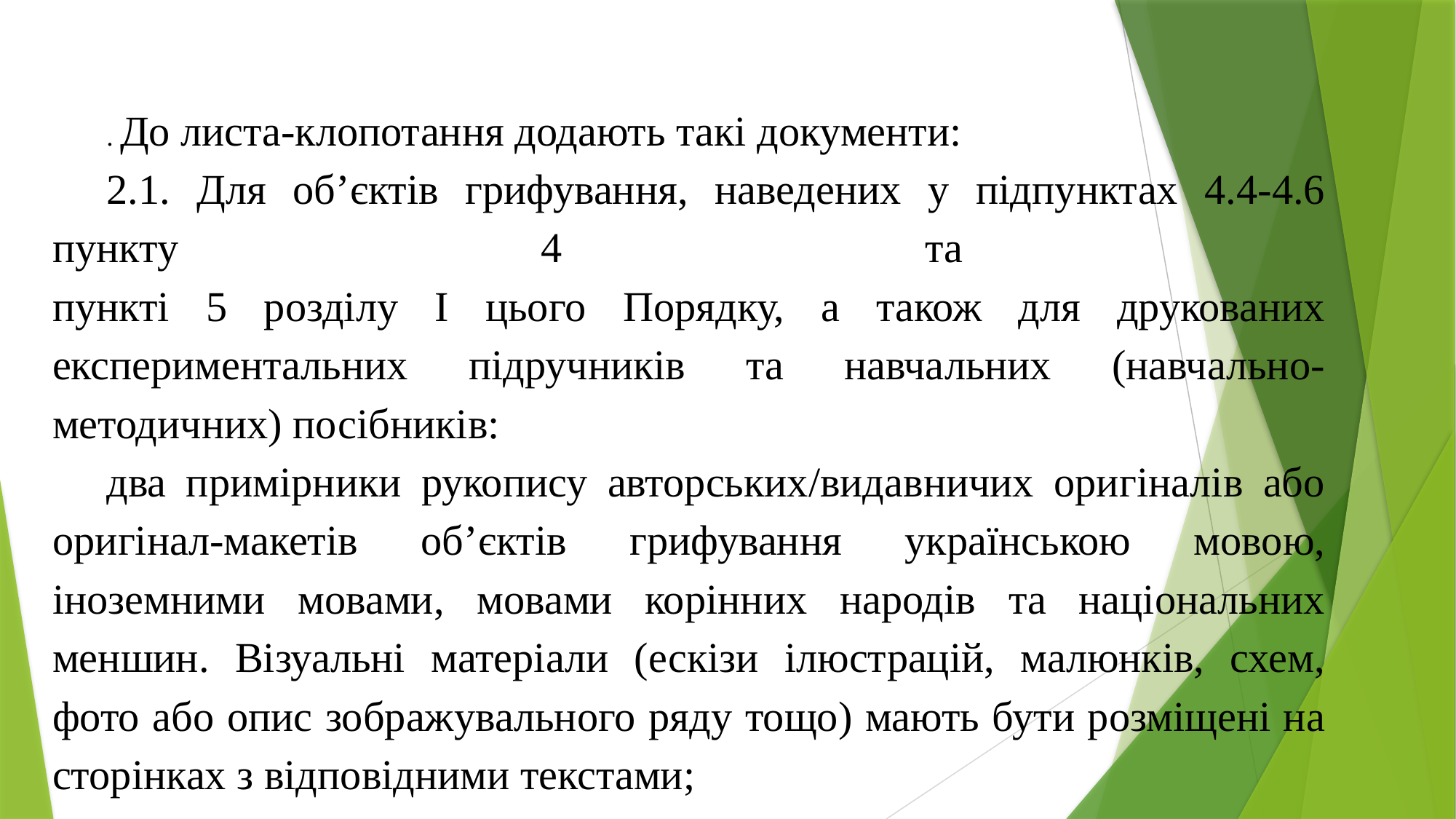

. До листа-клопотання додають такі документи:
2.1. Для об’єктів грифування, наведених у підпунктах 4.4-4.6 пункту 4 та
пункті 5 розділу І цього Порядку, а також для друкованих експериментальних підручників та навчальних (навчально-методичних) посібників:
два примірники рукопису авторських/видавничих оригіналів або оригінал-макетів об’єктів грифування українською мовою, іноземними мовами, мовами корінних народів та національних меншин. Візуальні матеріали (ескізи ілюстрацій, малюнків, схем, фото або опис зображувального ряду тощо) мають бути розміщені на сторінках з відповідними текстами;